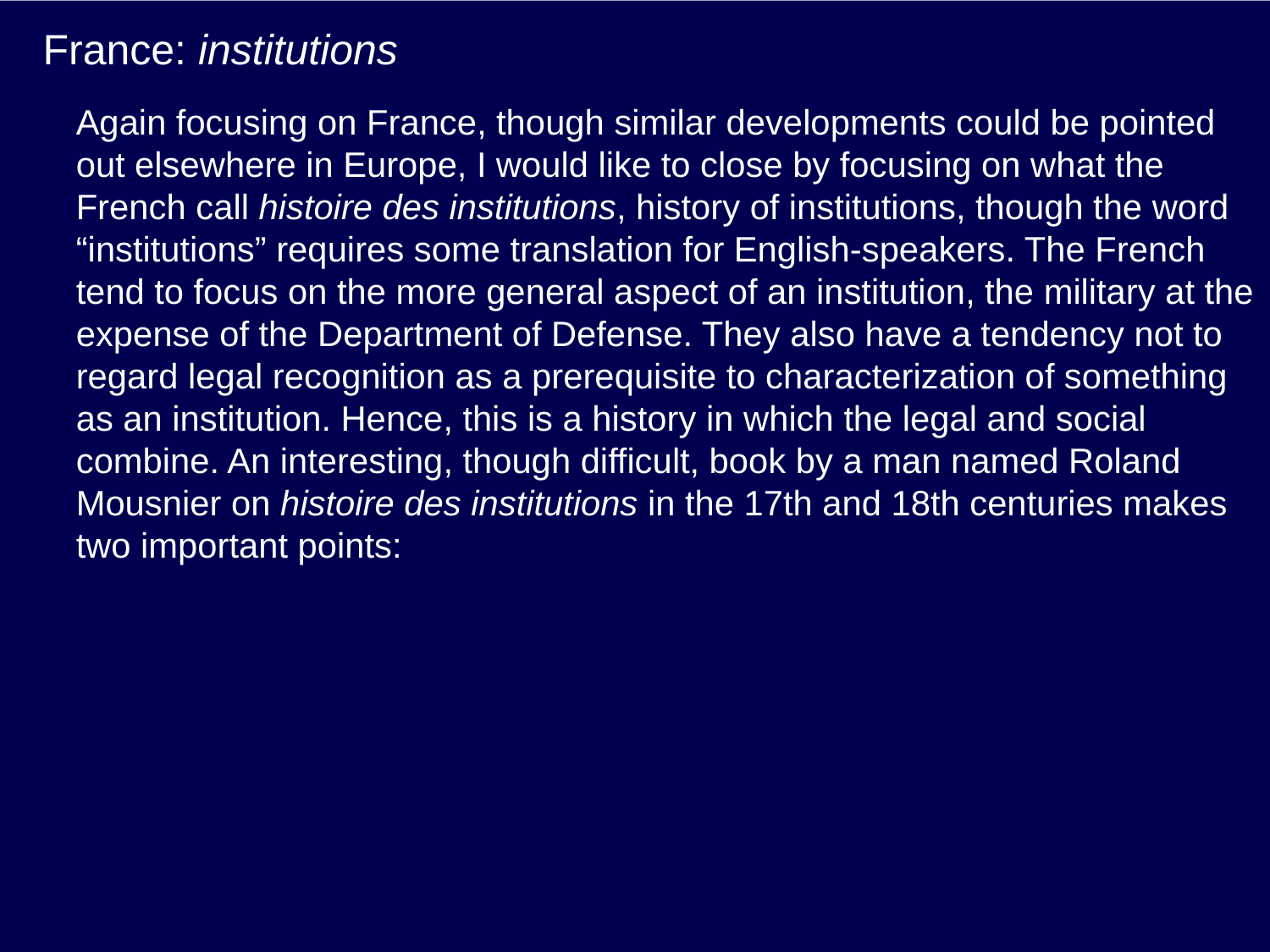

# France: institutions
Again focusing on France, though similar developments could be pointed out elsewhere in Europe, I would like to close by focusing on what the French call histoire des institutions, history of institutions, though the word “institutions” requires some translation for English-speakers. The French tend to focus on the more general aspect of an institution, the military at the expense of the Department of Defense. They also have a tendency not to regard legal recognition as a prerequisite to characterization of something as an institution. Hence, this is a history in which the legal and social combine. An interesting, though difficult, book by a man named Roland Mousnier on histoire des institutions in the 17th and 18th centuries makes two important points: